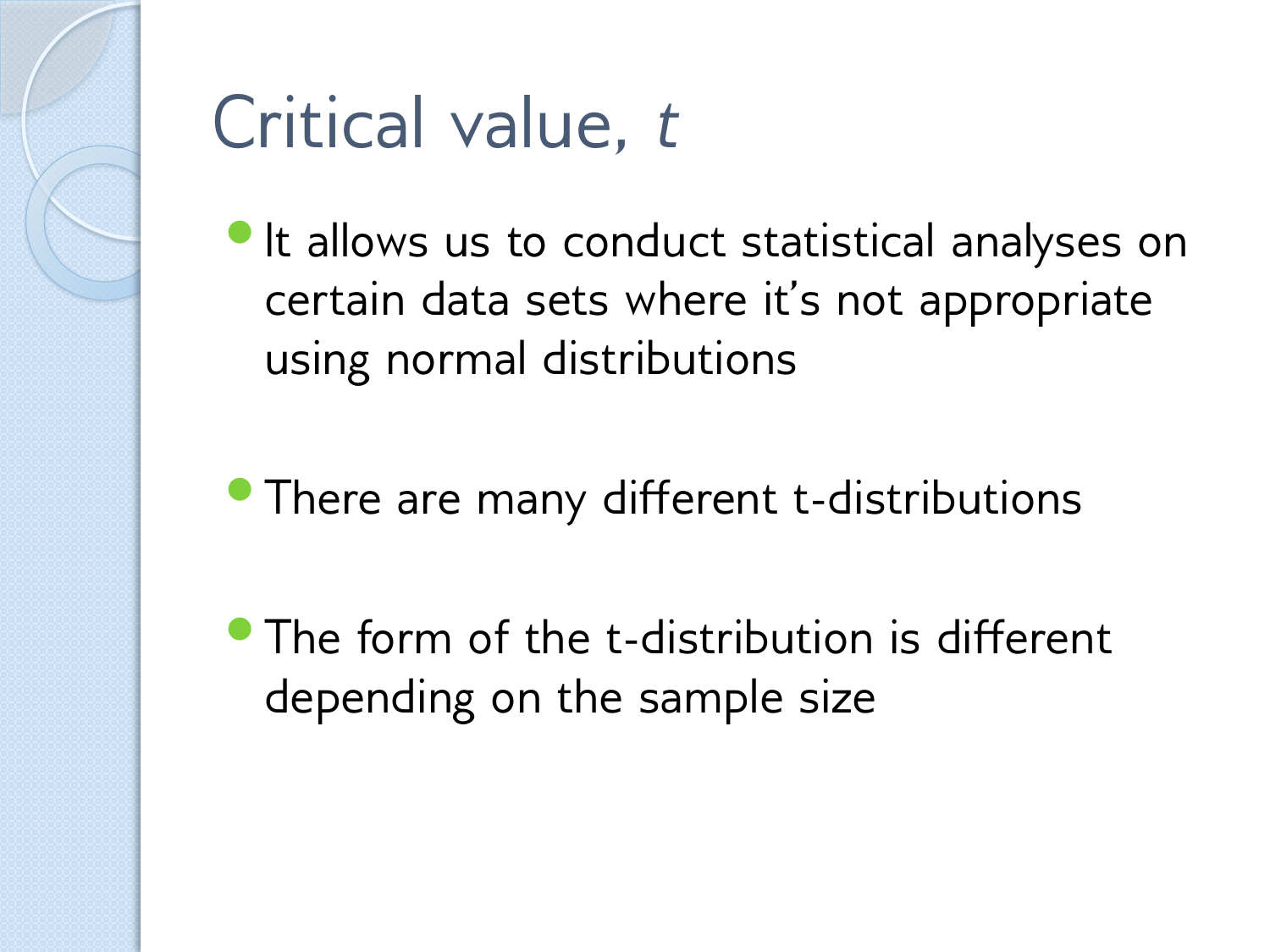

# Critical value, t
It allows us to conduct statistical analyses on certain data sets where it’s not appropriate using normal distributions

There are many different t-distributions

The form of the t-distribution is different depending on the sample size